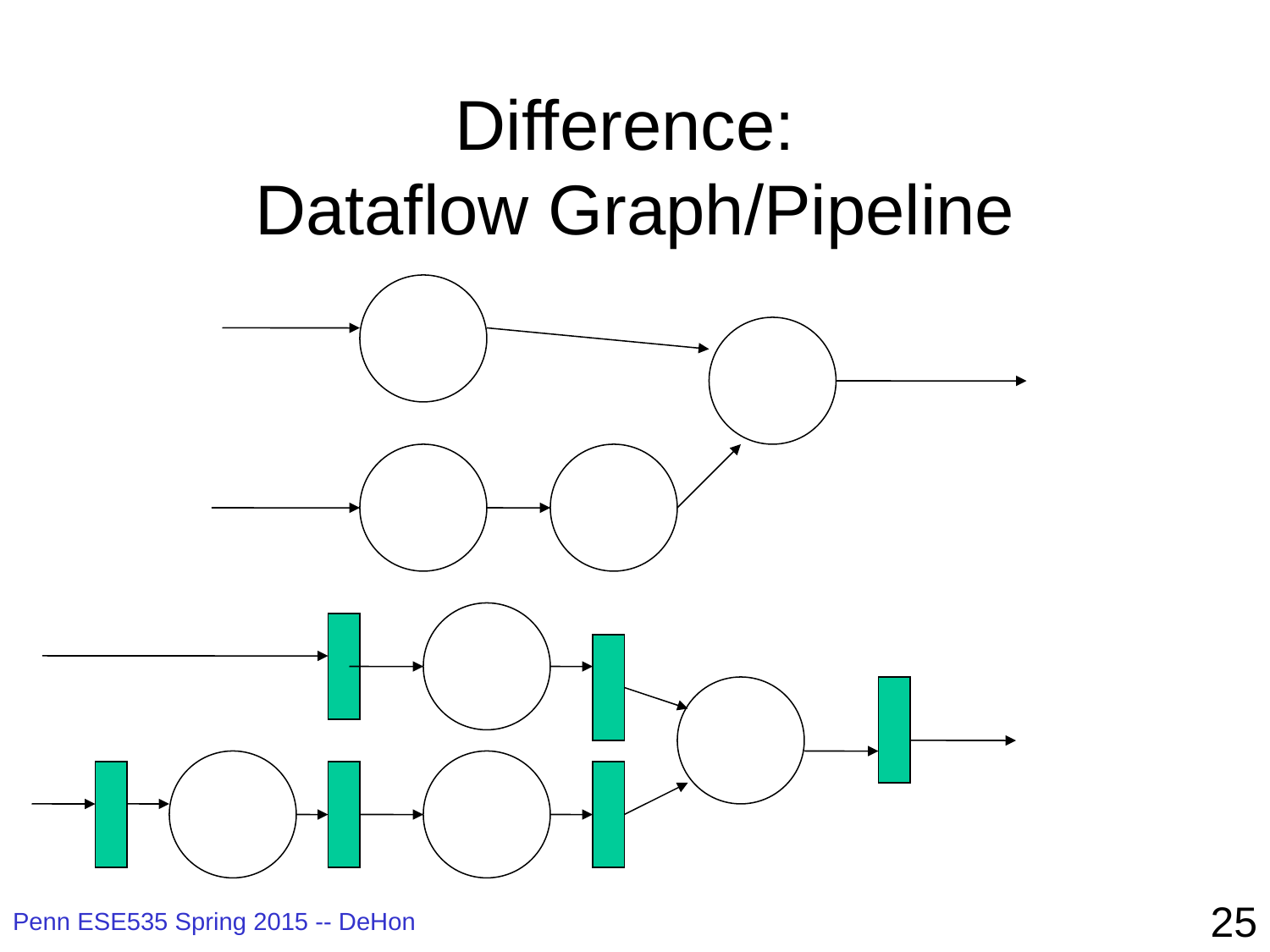

# Difference: Dataflow Graph/Pipeline

25
Penn ESE535 Spring 2015 -- DeHon